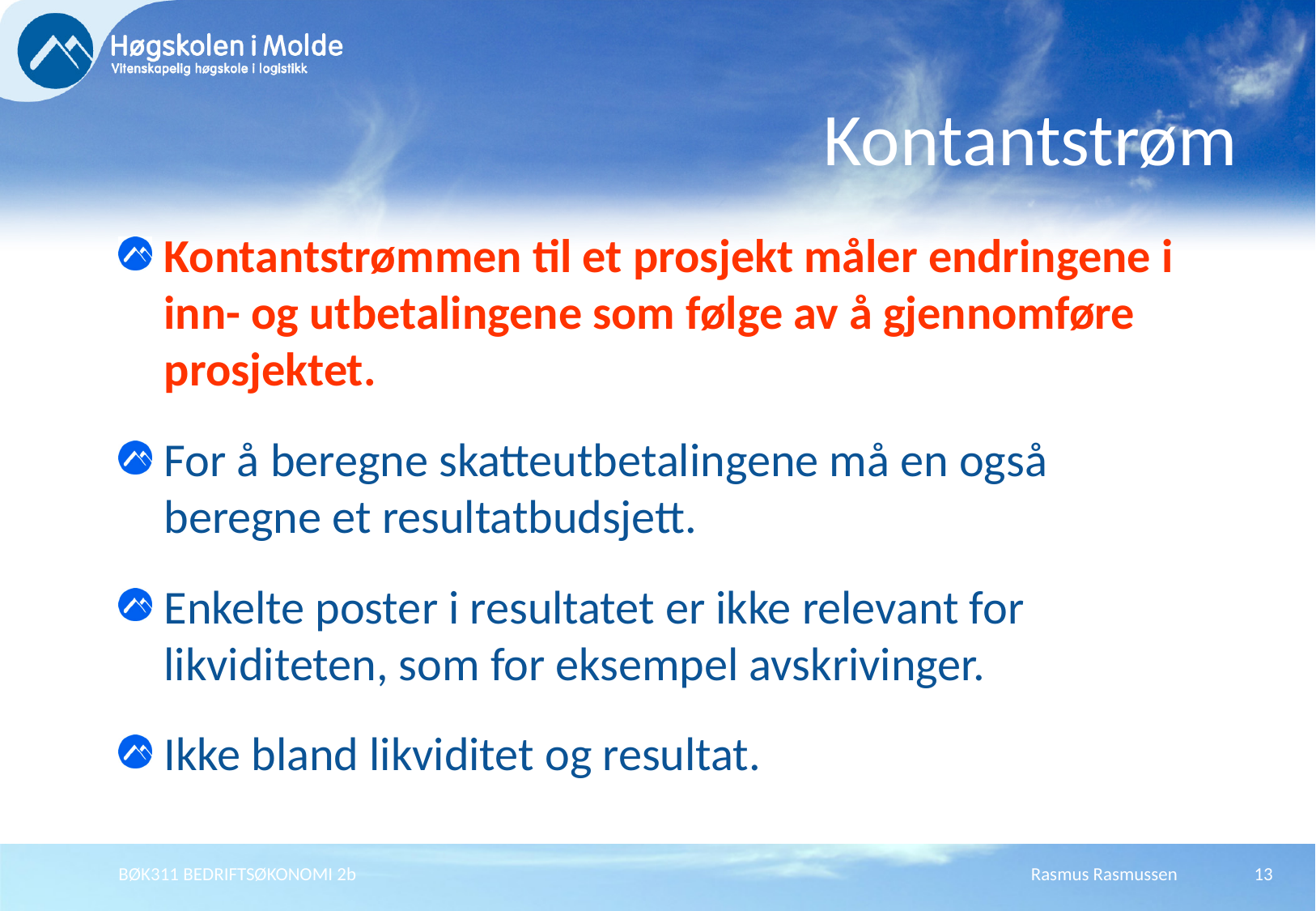

# Kontantstrøm
Kontantstrømmen til et prosjekt måler endringene i inn- og utbetalingene som følge av å gjennomføre prosjektet.
For å beregne skatteutbetalingene må en også beregne et resultatbudsjett.
Enkelte poster i resultatet er ikke relevant for likviditeten, som for eksempel avskrivinger.
Ikke bland likviditet og resultat.
BØK311 BEDRIFTSØKONOMI 2b
Rasmus Rasmussen
13